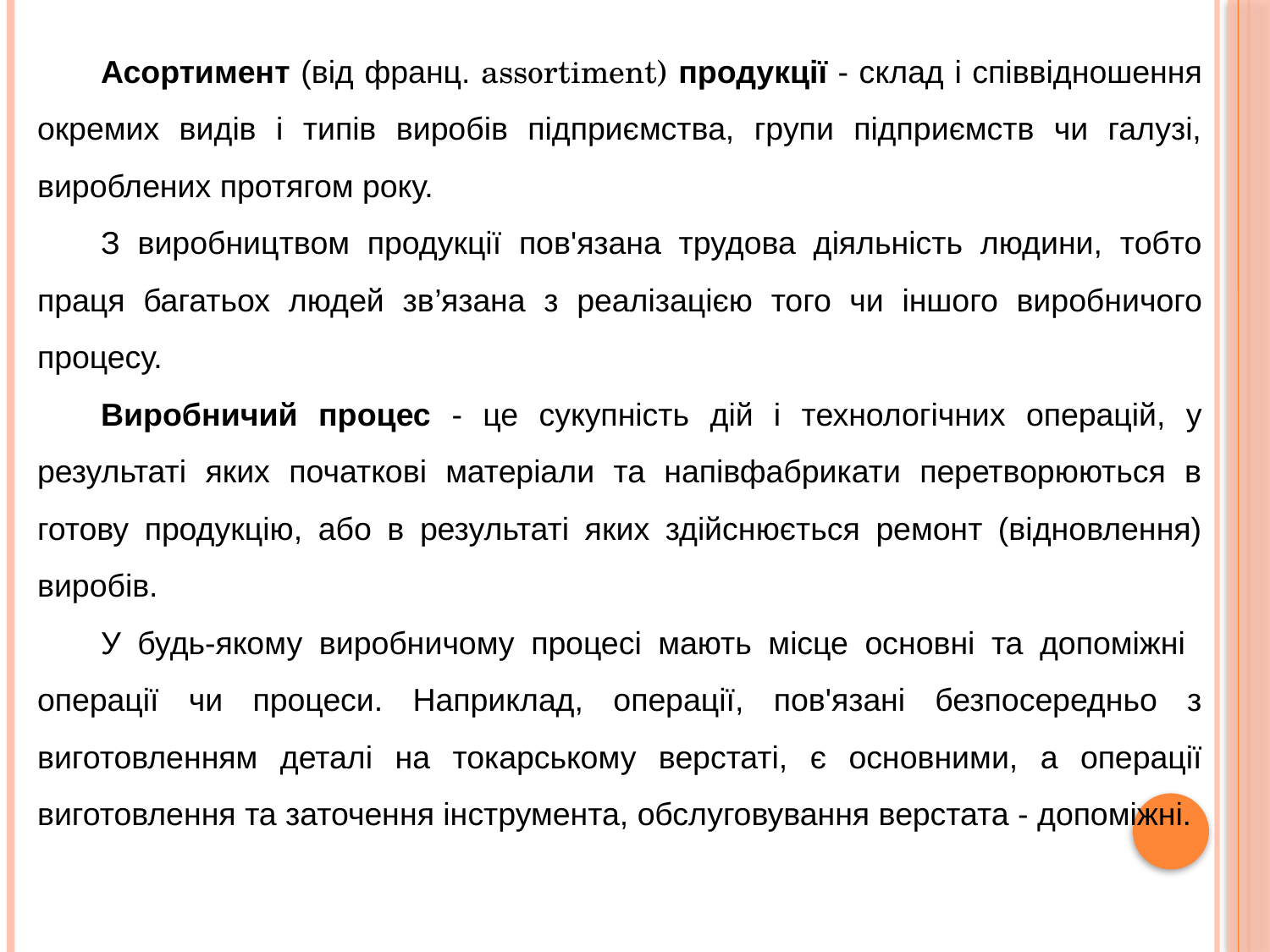

Асортимент (від франц. assortiment) продукції - склад і співвідношення окремих видів і типів виробів підприємства, групи підприємств чи галузі, вироблених протягом року.
З виробництвом продукції пов'язана трудова діяльність людини, тобто праця багатьох людей зв’язана з реалізацією того чи іншого виробничого процесу.
Виробничий процес - це сукупність дій і технологічних операцій, у результаті яких початкові матеріали та напівфабрикати перетворюються в готову продукцію, або в результаті яких здійснюється ремонт (відновлення) виробів.
У будь-якому виробничому процесі мають місце основні та допоміжні  операції чи процеси. Наприклад, операції, пов'язані безпосередньо з виготовленням деталі на токарському верстаті, є основними, а операції виготовлення та заточення інструмента, обслуговування верстата - допоміжні.